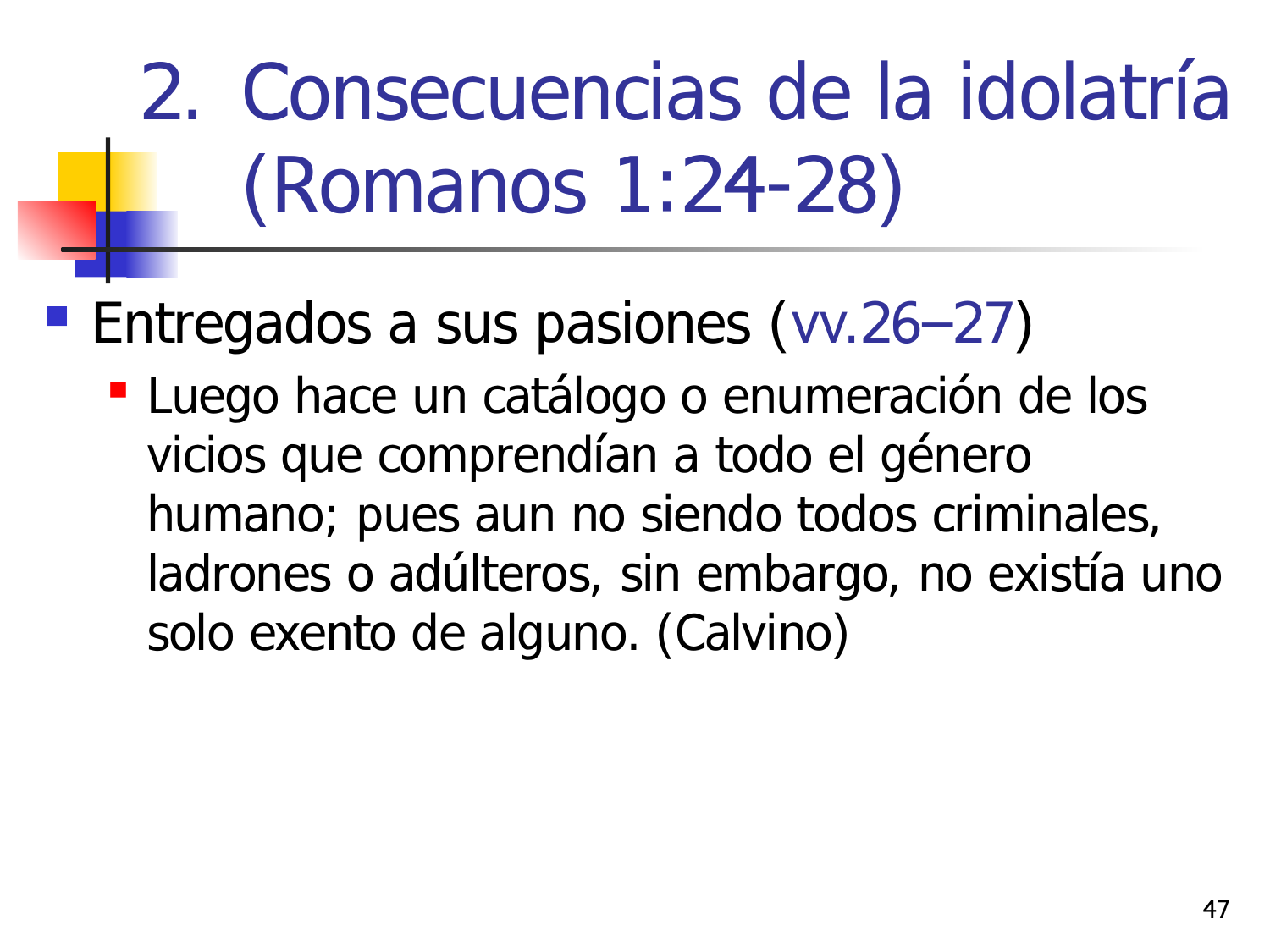

# Consecuencias de la idolatría (Romanos 1:24-28)
Entregados a sus pasiones (vv.26–27)
Luego hace un catálogo o enumeración de los vicios que comprendían a todo el género humano; pues aun no siendo todos criminales, ladrones o adúlteros, sin embargo, no existía uno solo exento de alguno. (Calvino)
47